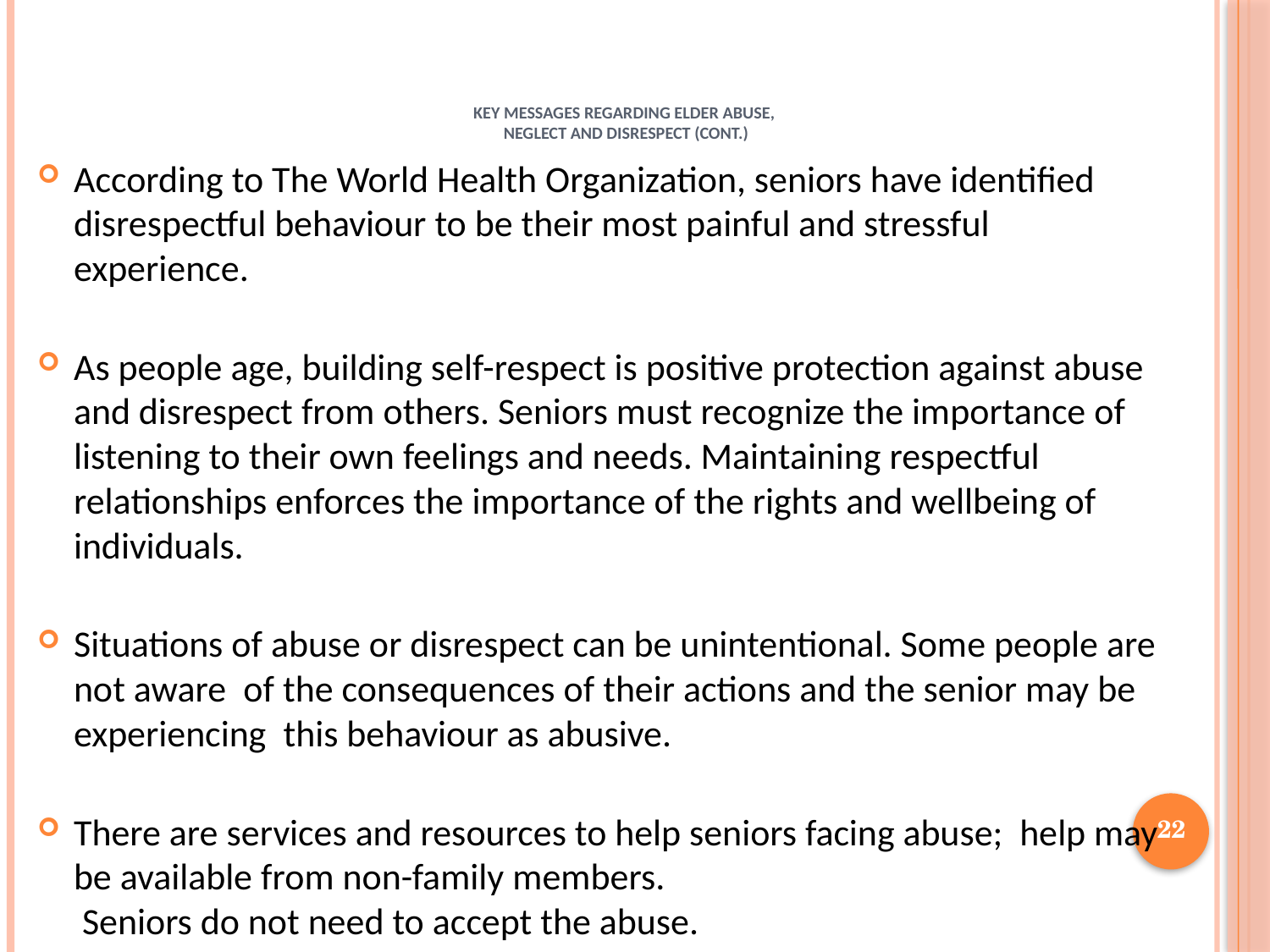

# Key messages regarding elder abuse, neglect and disrespect (Cont.)
According to The World Health Organization, seniors have identified disrespectful behaviour to be their most painful and stressful experience.
As people age, building self-respect is positive protection against abuse and disrespect from others. Seniors must recognize the importance of listening to their own feelings and needs. Maintaining respectful relationships enforces the importance of the rights and wellbeing of individuals.
Situations of abuse or disrespect can be unintentional. Some people are not aware  of the consequences of their actions and the senior may be experiencing  this behaviour as abusive.
There are services and resources to help seniors facing abuse;  help may be available from non-family members.
 Seniors do not need to accept the abuse.
22